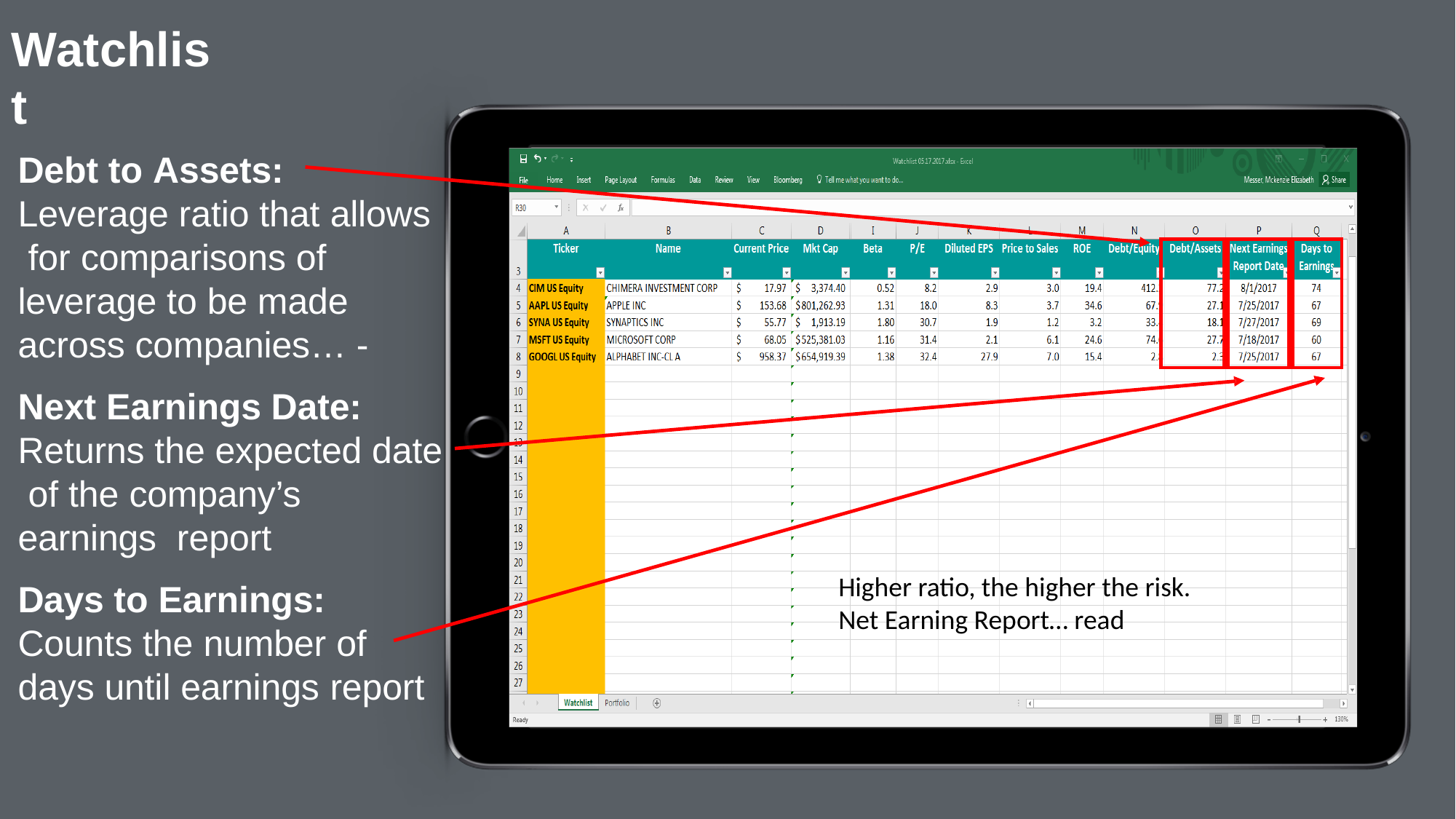

# Watchlist

Debt to Assets:  Leverage ratio that allows  for comparisons of  leverage to be made  across companies… -
Next Earnings Date:  Returns the expected date  of the company’s earnings  report
Days to Earnings:  Counts the number of  days until earnings report

|  |  |  |
| --- | --- | --- |

Higher ratio, the higher the risk.
Net Earning Report… read